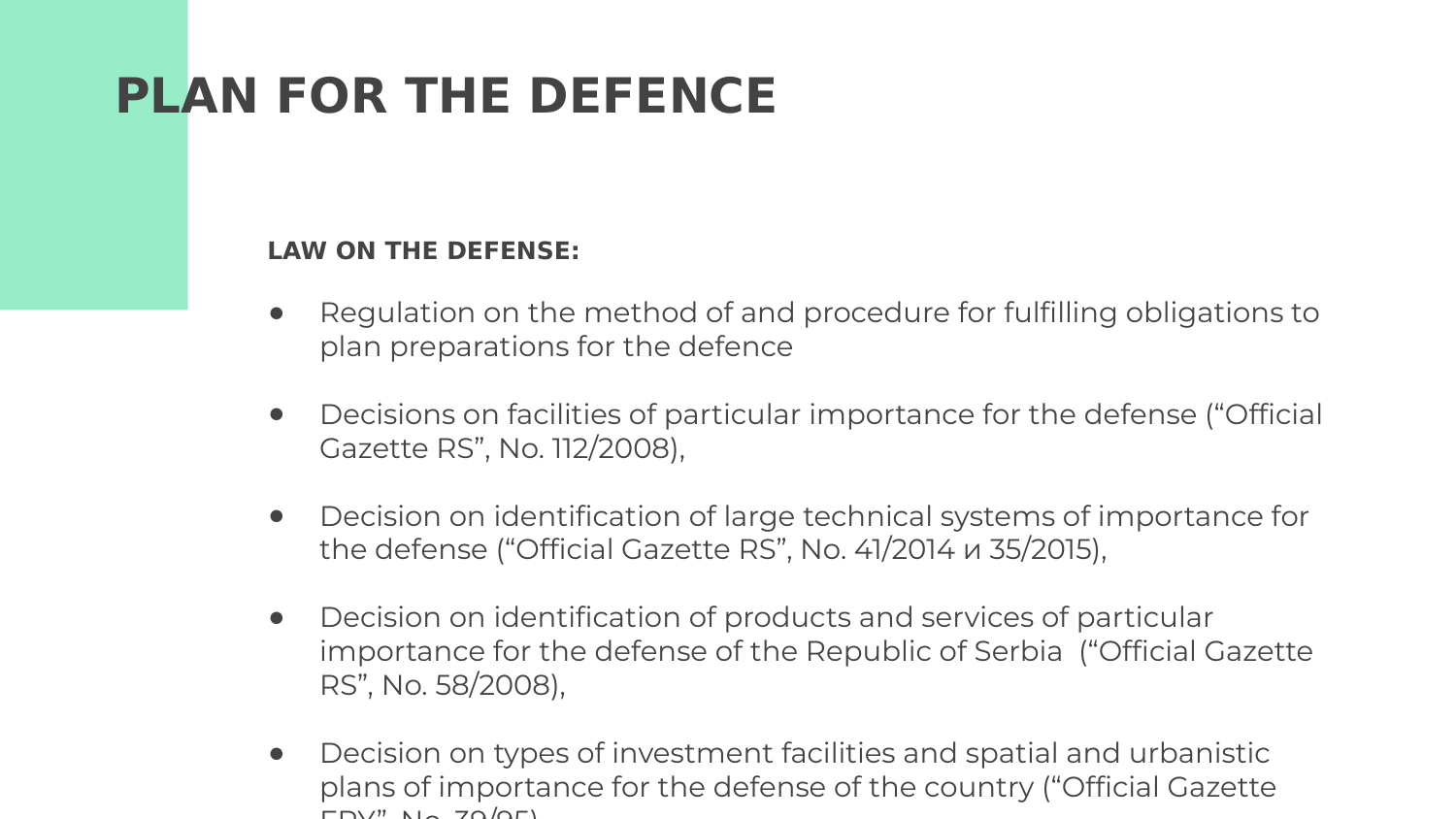

# PLAN FOR THE DEFENCE
LAW ON THE DEFENSE:
Regulation on the method of and procedure for fulfilling obligations to plan preparations for the defence

Decisions on facilities of particular importance for the defense (“Official Gazette RS”, No. 112/2008),

Decision on identification of large technical systems of importance for the defense (“Official Gazette RS”, No. 41/2014 и 35/2015),

Decision on identification of products and services of particular importance for the defense of the Republic of Serbia  (“Official Gazette RS”, No. 58/2008),

Decision on types of investment facilities and spatial and urbanistic plans of importance for the defense of the country (“Official Gazette FRY”, No. 39/95).